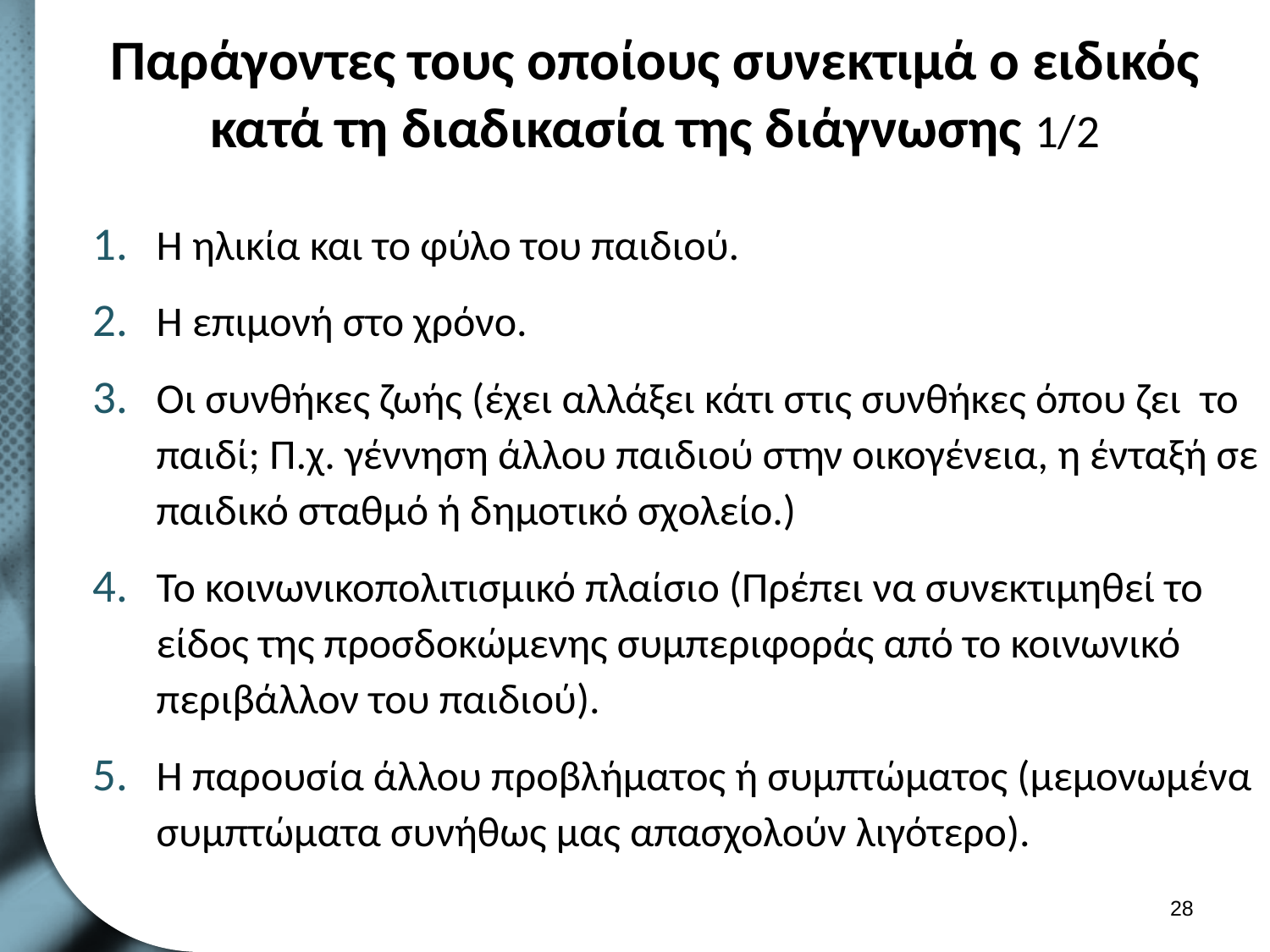

# Παράγοντες τους οποίους συνεκτιμά ο ειδικός κατά τη διαδικασία της διάγνωσης 1/2
Η ηλικία και το φύλο του παιδιού.
Η επιμονή στο χρόνο.
Οι συνθήκες ζωής (έχει αλλάξει κάτι στις συνθήκες όπου ζει  το παιδί; Π.χ. γέννηση άλλου παιδιού στην οικογένεια, η ένταξή σε παιδικό σταθμό ή δημοτικό σχολείο.)
Το κοινωνικοπολιτισμικό πλαίσιο (Πρέπει να συνεκτιμηθεί το είδος της προσδοκώμενης συμπεριφοράς από το κοινωνικό περιβάλλον του παιδιού).
Η παρουσία άλλου προβλήματος ή συμπτώματος (μεμονωμένα συμπτώματα συνήθως μας απασχολούν λιγότερο).
28